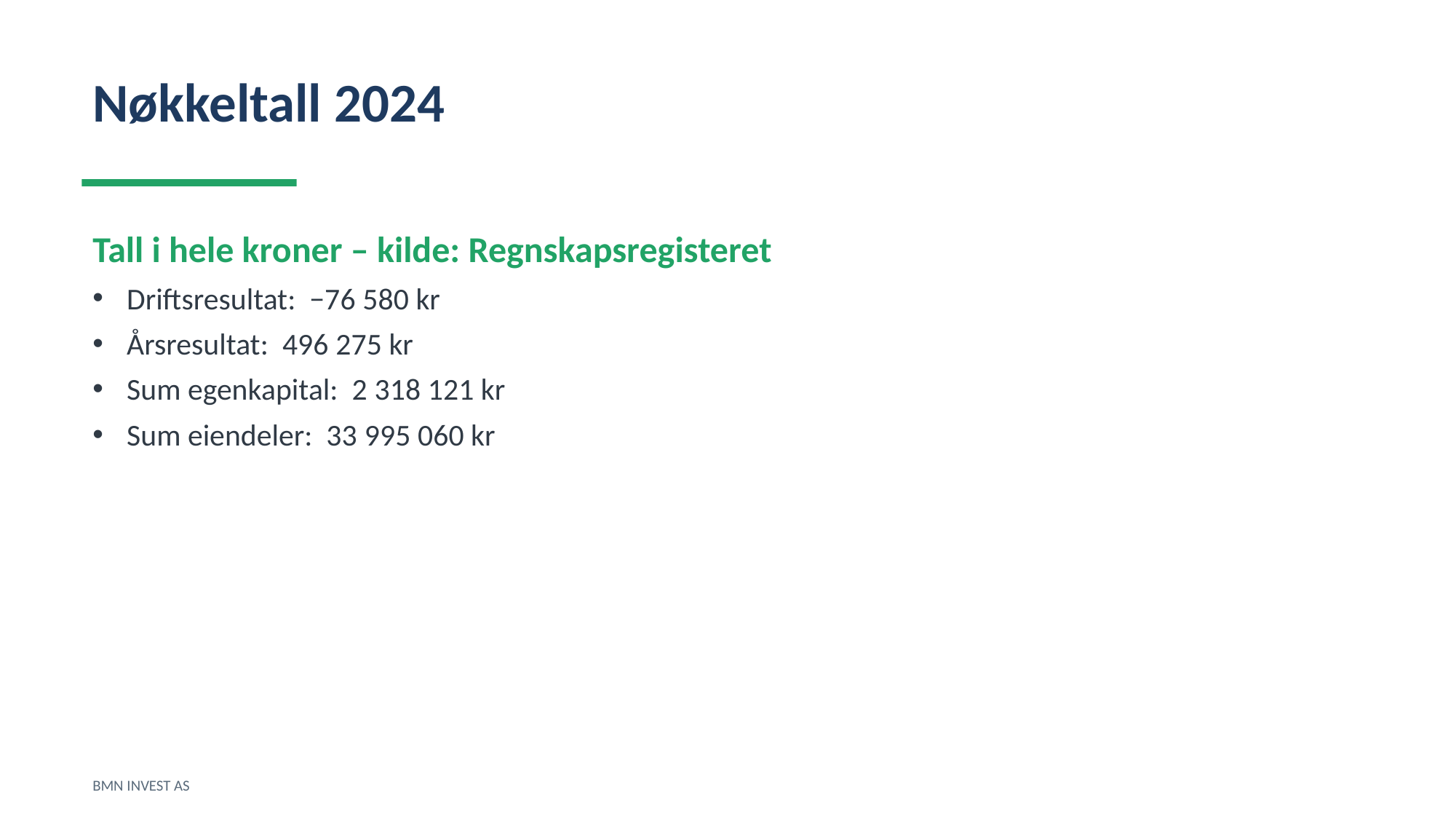

Nøkkeltall 2024

Tall i hele kroner – kilde: Regnskapsregisteret
Driftsresultat:  −76 580 kr
Årsresultat:  496 275 kr
Sum egenkapital:  2 318 121 kr
Sum eiendeler:  33 995 060 kr
BMN INVEST AS